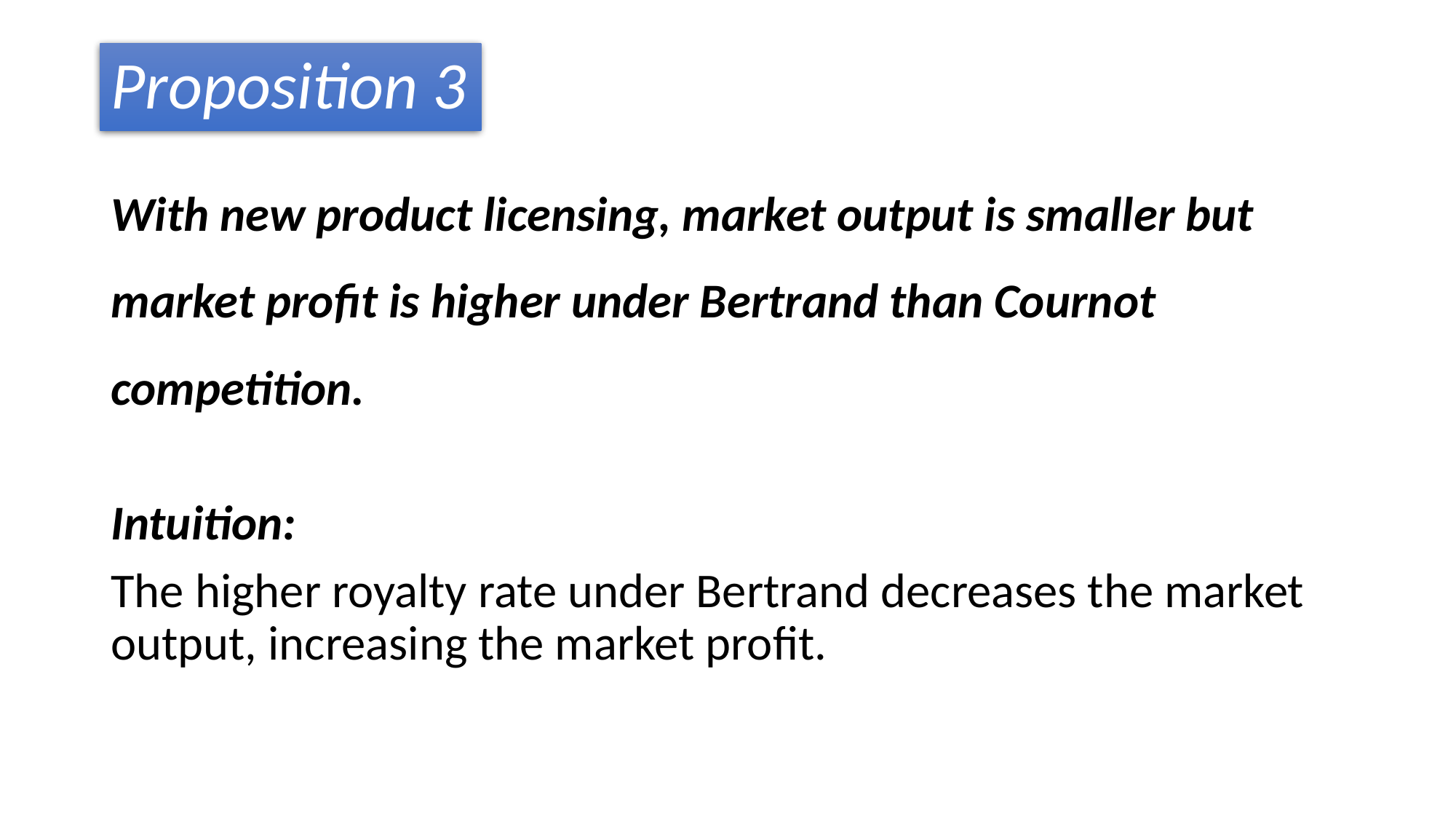

# Proposition 3
With new product licensing, market output is smaller but market profit is higher under Bertrand than Cournot competition.

Intuition:
The higher royalty rate under Bertrand decreases the market output, increasing the market profit.